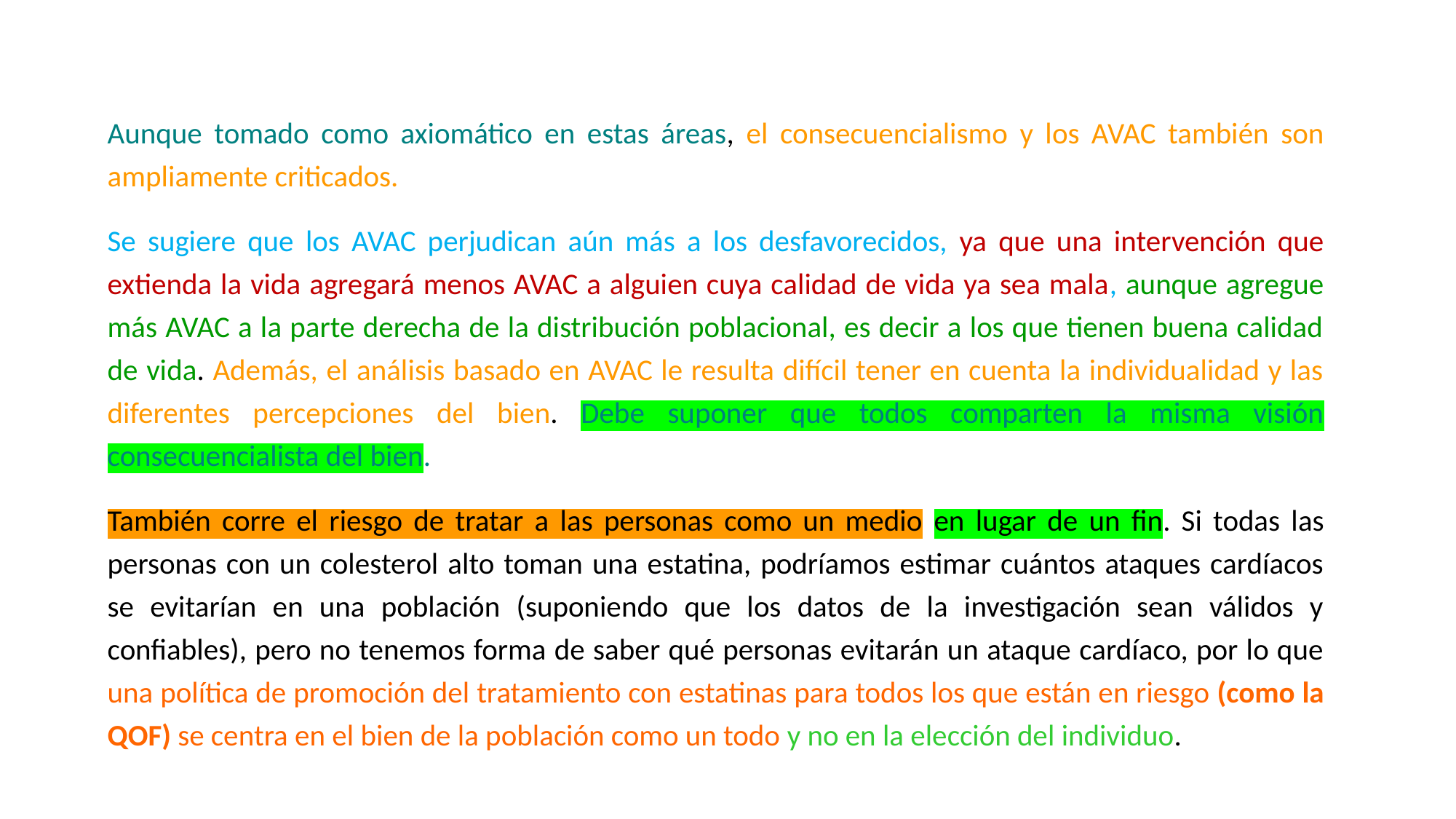

Aunque tomado como axiomático en estas áreas, el consecuencialismo y los AVAC también son ampliamente criticados.
Se sugiere que los AVAC perjudican aún más a los desfavorecidos, ya que una intervención que extienda la vida agregará menos AVAC a alguien cuya calidad de vida ya sea mala, aunque agregue más AVAC a la parte derecha de la distribución poblacional, es decir a los que tienen buena calidad de vida. Además, el análisis basado en AVAC le resulta difícil tener en cuenta la individualidad y las diferentes percepciones del bien. Debe suponer que todos comparten la misma visión consecuencialista del bien.
También corre el riesgo de tratar a las personas como un medio en lugar de un fin. Si todas las personas con un colesterol alto toman una estatina, podríamos estimar cuántos ataques cardíacos se evitarían en una población (suponiendo que los datos de la investigación sean válidos y confiables), pero no tenemos forma de saber qué personas evitarán un ataque cardíaco, por lo que una política de promoción del tratamiento con estatinas para todos los que están en riesgo (como la QOF) se centra en el bien de la población como un todo y no en la elección del individuo.